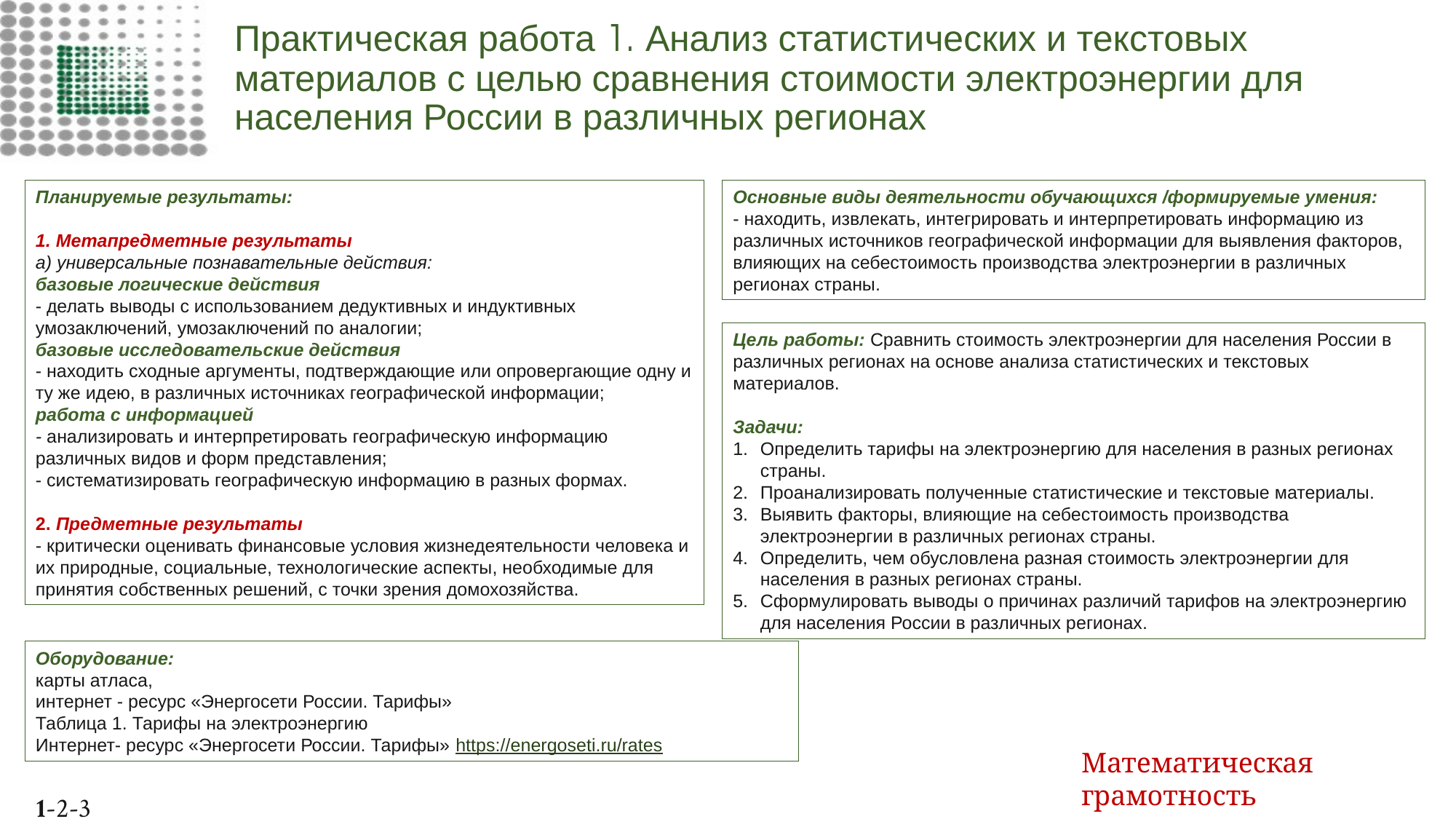

# Практическая работа 1. Анализ статистических и текстовых материалов с целью сравнения стоимости электроэнергии для населения России в различных регионах
Планируемые результаты:

1. Метапредметные результаты
а) универсальные познавательные действия:
базовые логические действия
- делать выводы с использованием дедуктивных и индуктивных умозаключений, умозаключений по аналогии;
базовые исследовательские действия
- находить сходные аргументы, подтверждающие или опровергающие одну и ту же идею, в различных источниках географической информации;
работа с информацией
- анализировать и интерпретировать географическую информацию различных видов и форм представления;
- систематизировать географическую информацию в разных формах.

2. Предметные результаты
- критически оценивать финансовые условия жизнедеятельности человека и их природные, социальные, технологические аспекты, необходимые для принятия собственных решений, с точки зрения домохозяйства.
Основные виды деятельности обучающихся /формируемые умения:
- находить, извлекать, интегрировать и интерпретировать информацию из различных источников географической информации для выявления факторов, влияющих на себестоимость производства электроэнергии в различных регионах страны.
Цель работы: Сравнить стоимость электроэнергии для населения России в различных регионах на основе анализа статистических и текстовых материалов.

Задачи:
Определить тарифы на электроэнергию для населения в разных регионах страны.
Проанализировать полученные статистические и текстовые материалы.
Выявить факторы, влияющие на себестоимость производства электроэнергии в различных регионах страны.
Определить, чем обусловлена разная стоимость электроэнергии для населения в разных регионах страны.
Сформулировать выводы о причинах различий тарифов на электроэнергию для населения России в различных регионах.
Оборудование:
карты атласа,
интернет - ресурс «Энергосети России. Тарифы»
Таблица 1. Тарифы на электроэнергию
Интернет- ресурс «Энергосети России. Тарифы» https://energoseti.ru/rates
Математическая грамотность
1-2-3